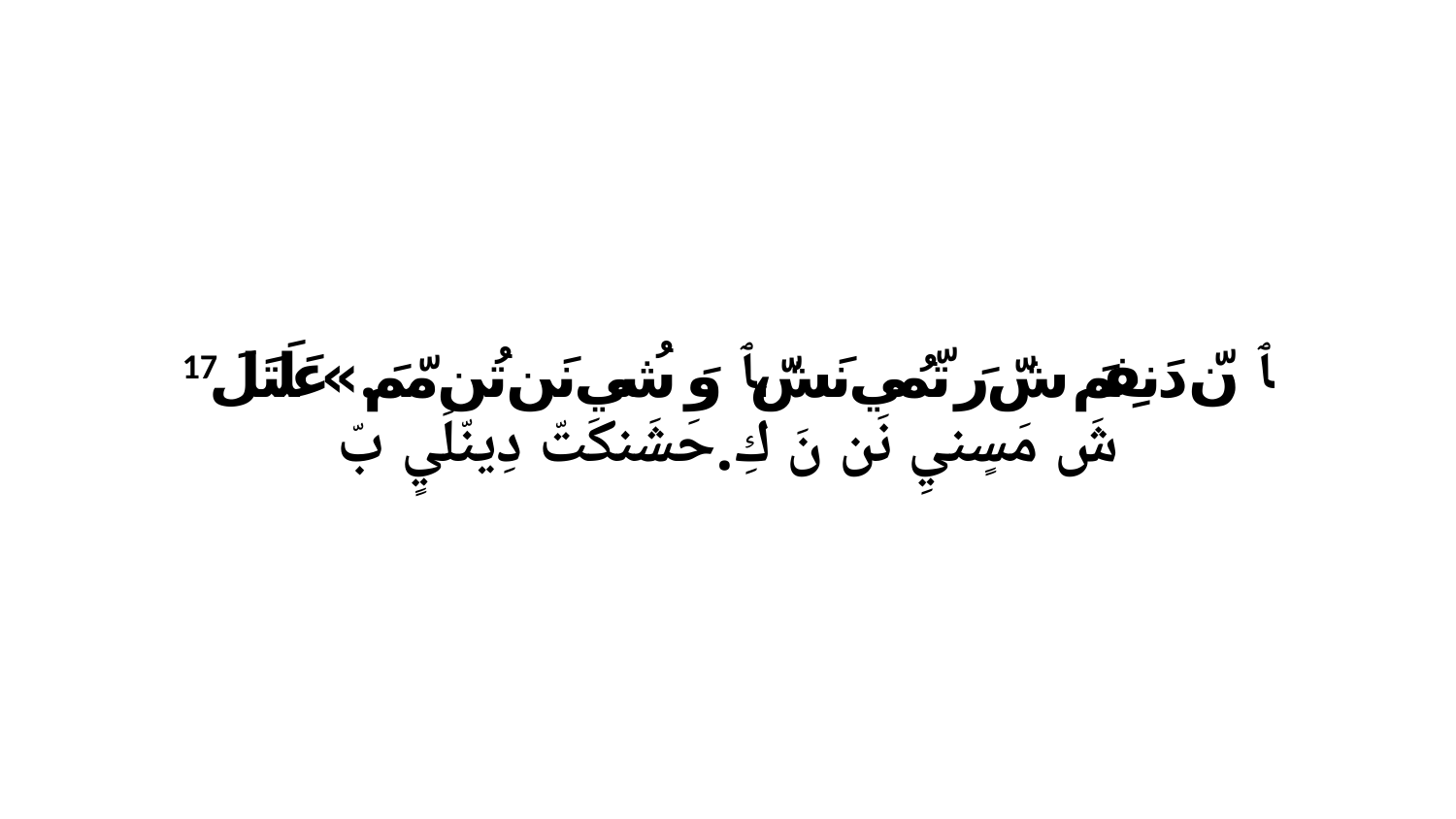

17 ﭑ نّ دَنفِمَ شّ رَ تّمُي نَشّ،ﭑ وَ شُي نَن تُن مّمَ.»عَلَتَلَ شَ مَسٍنيِ نَن نَ كِ.حَشَنكَتّ دِينّلَيٍ بّ